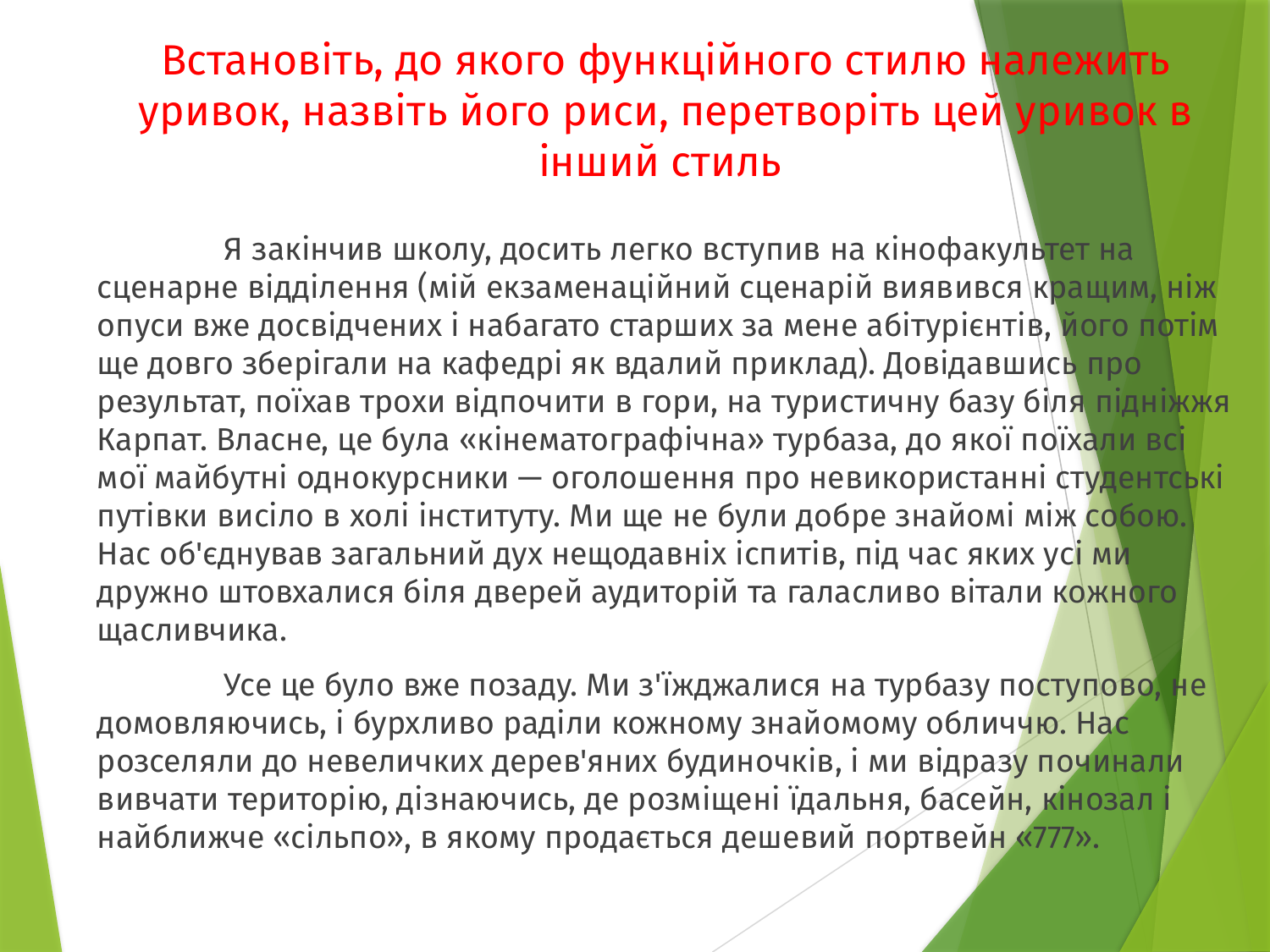

# Встановіть, до якого функційного стилю належить уривок, назвіть його риси, перетворіть цей уривок в інший стиль

	Я закінчив школу, досить легко вступив на кінофакультет на сценарне відділення (мій екзаменаційний сценарій виявився кращим, ніж опуси вже досвідчених і набагато старших за мене абітурієнтів, його потім ще довго зберігали на кафедрі як вдалий приклад). Довідавшись про результат, поїхав трохи відпочити в гори, на туристичну базу біля підніжжя Карпат. Власне, це була «кінематографічна» турбаза, до якої поїхали всі мої майбутні однокурсники — оголошення про невикористанні студентські путівки висіло в холі інституту. Ми ще не були добре знайомі між собою. Нас об'єднував загальний дух нещодавніх іспитів, під час яких усі ми дружно штовхалися біля дверей аудиторій та галасливо вітали кожного щасливчика.
	Усе це було вже позаду. Ми з'їжджалися на турбазу поступово, не домовляючись, і бурхливо раділи кожному знайомому обличчю. Нас розселяли до невеличких дерев'яних будиночків, і ми відразу починали вивчати територію, дізнаючись, де розміщені їдальня, басейн, кінозал і найближче «сільпо», в якому продається дешевий портвейн «777».